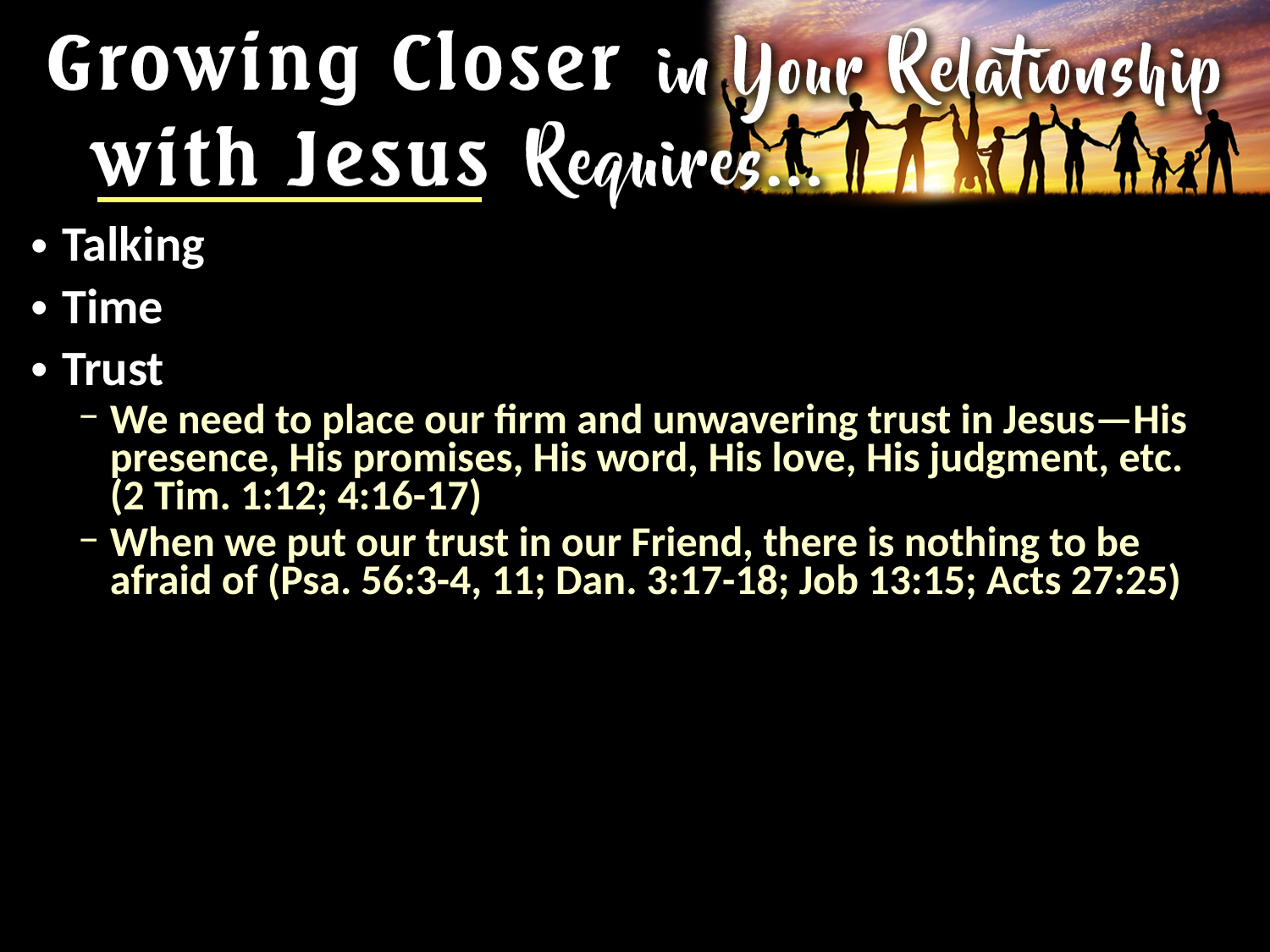

Talking
Time
Trust
We need to place our firm and unwavering trust in Jesus—His presence, His promises, His word, His love, His judgment, etc. (2 Tim. 1:12; 4:16-17)
When we put our trust in our Friend, there is nothing to be afraid of (Psa. 56:3-4, 11; Dan. 3:17-18; Job 13:15; Acts 27:25)